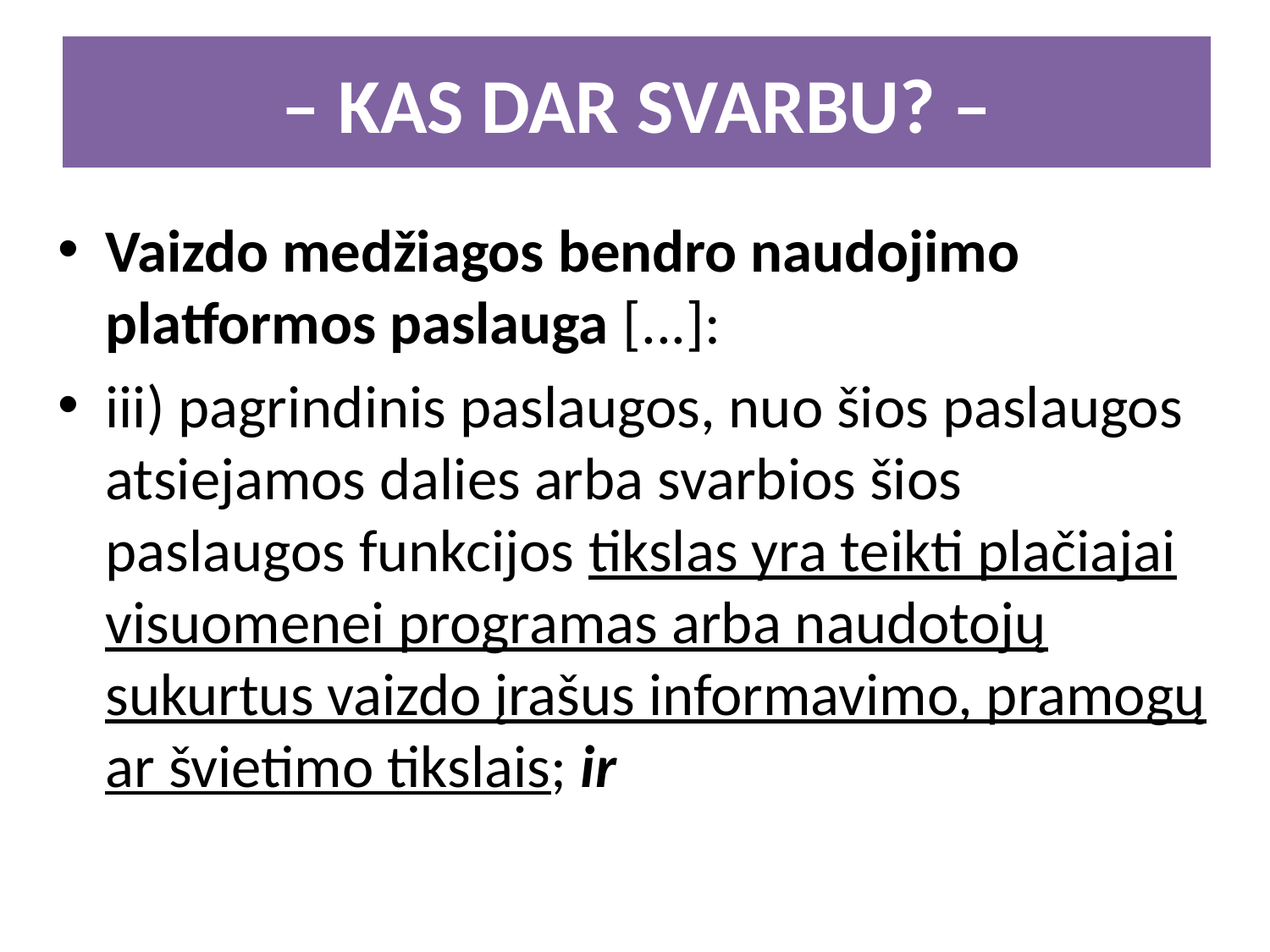

– KAS DAR SVARBU? –
Vaizdo medžiagos bendro naudojimo platformos paslauga [...]:
iii) pagrindinis paslaugos, nuo šios paslaugos atsiejamos dalies arba svarbios šios paslaugos funkcijos tikslas yra teikti plačiajai visuomenei programas arba naudotojų sukurtus vaizdo įrašus informavimo, pramogų ar švietimo tikslais; ir